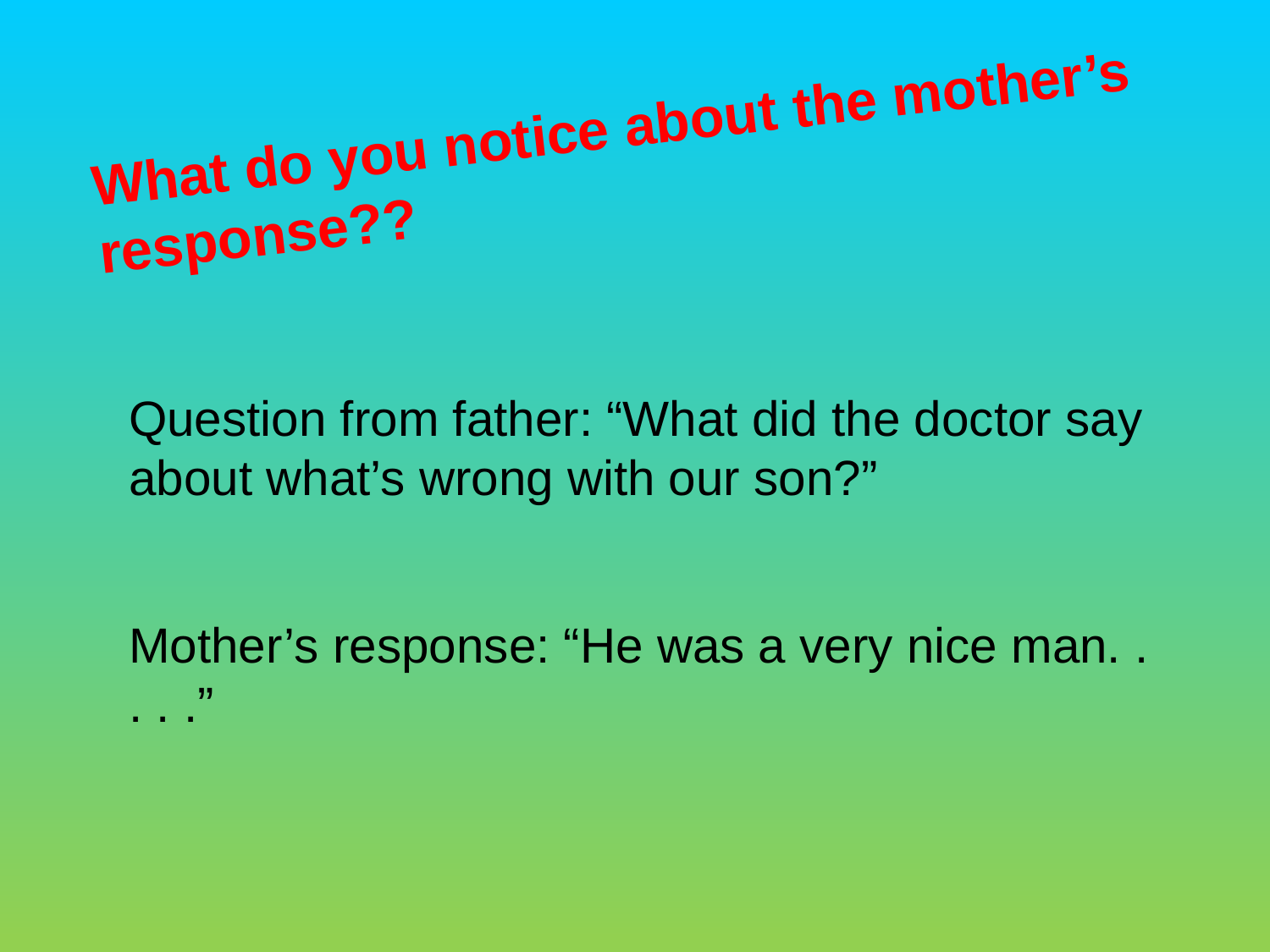

What do you notice about the mother’s response??
Question from father: “What did the doctor say about what’s wrong with our son?”

Mother’s response: “He was a very nice man. . . . .”